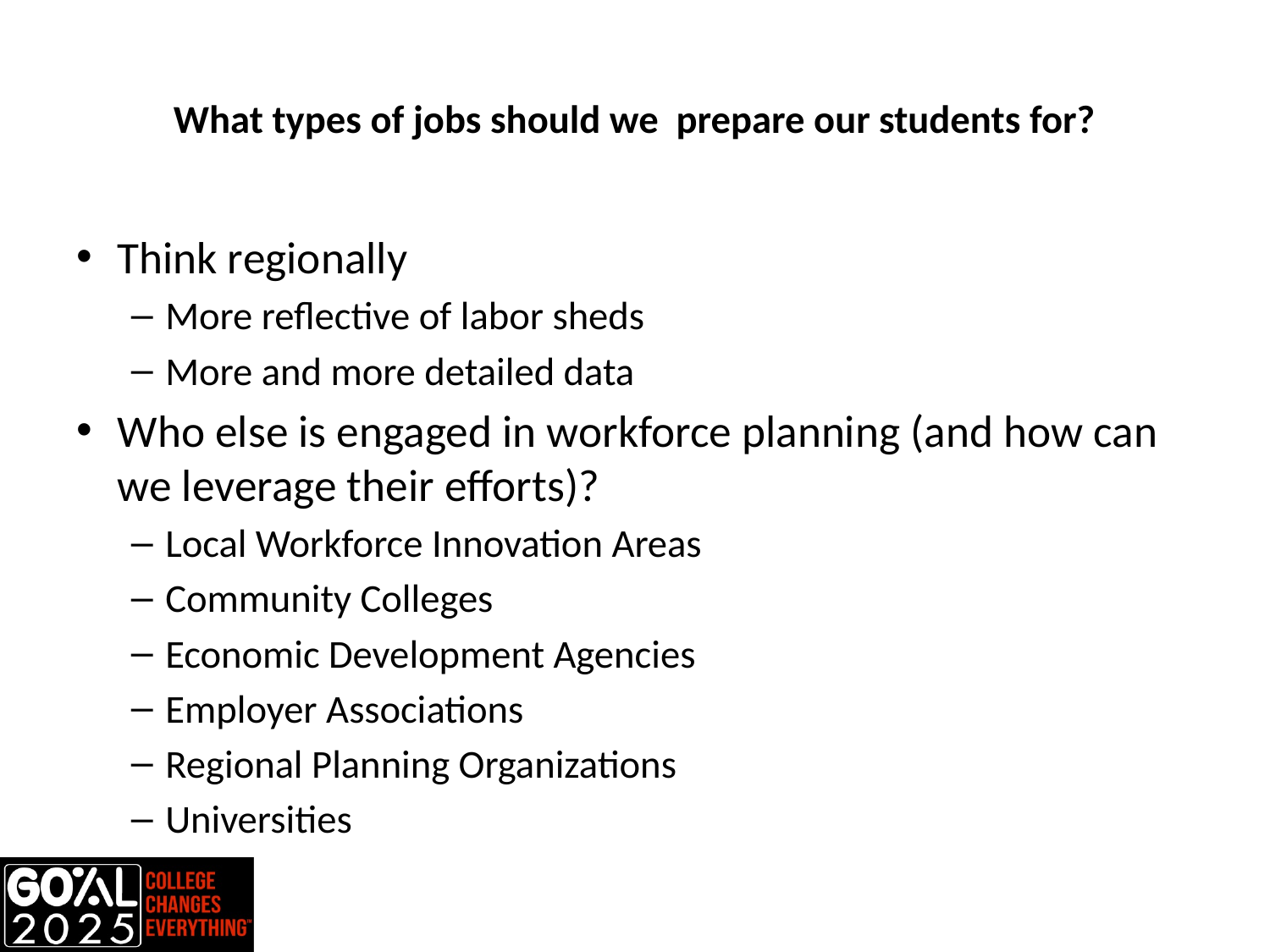

# What types of jobs should we  prepare our students for?
Think regionally
More reflective of labor sheds
More and more detailed data
Who else is engaged in workforce planning (and how can we leverage their efforts)?
Local Workforce Innovation Areas
Community Colleges
Economic Development Agencies
Employer Associations
Regional Planning Organizations
Universities